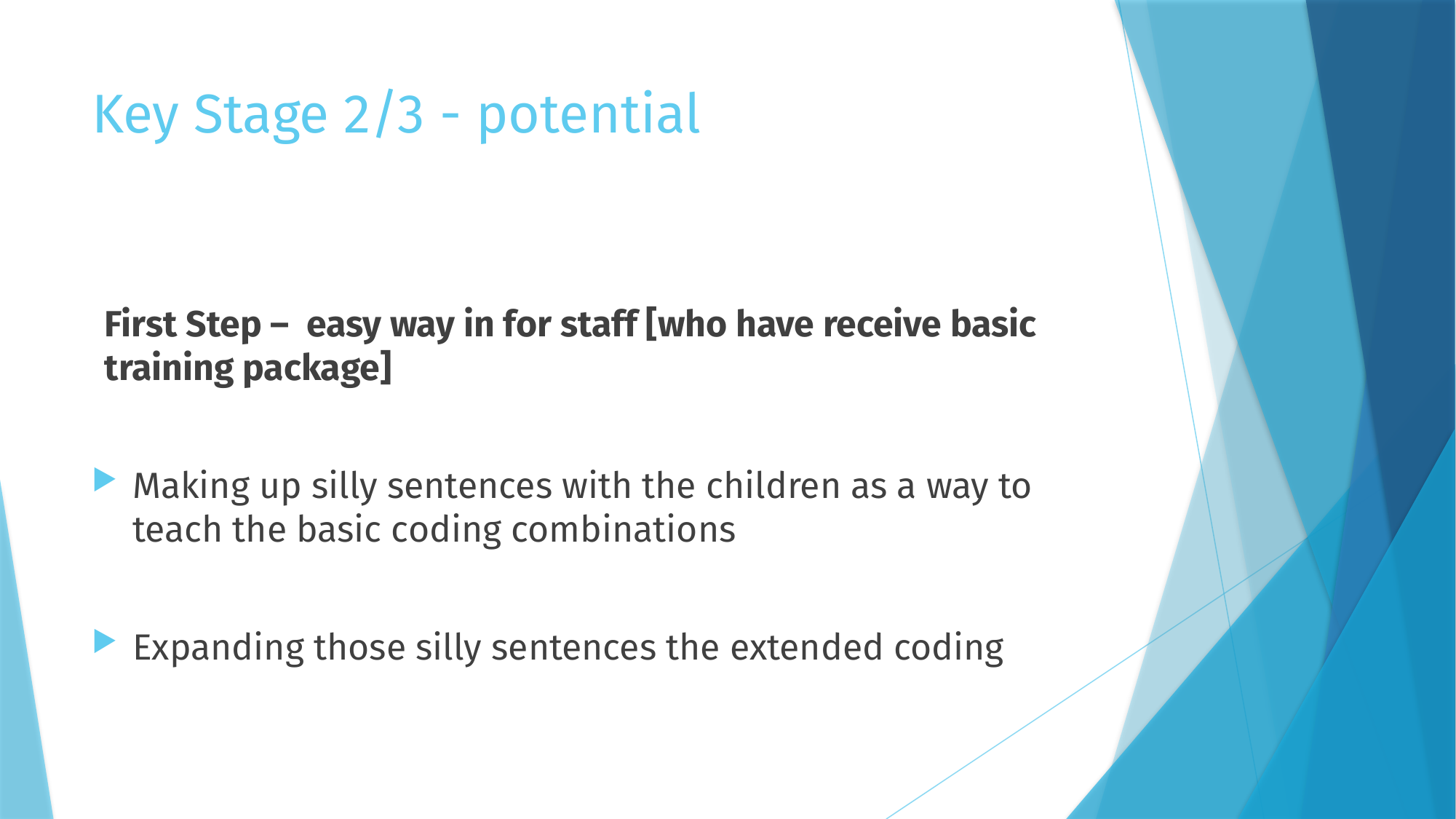

# Key Stage 2/3 - potential

First Step –  easy way in for staff [who have receive basic training package]

Making up silly sentences with the children as a way to teach the basic coding combinations

Expanding those silly sentences the extended coding